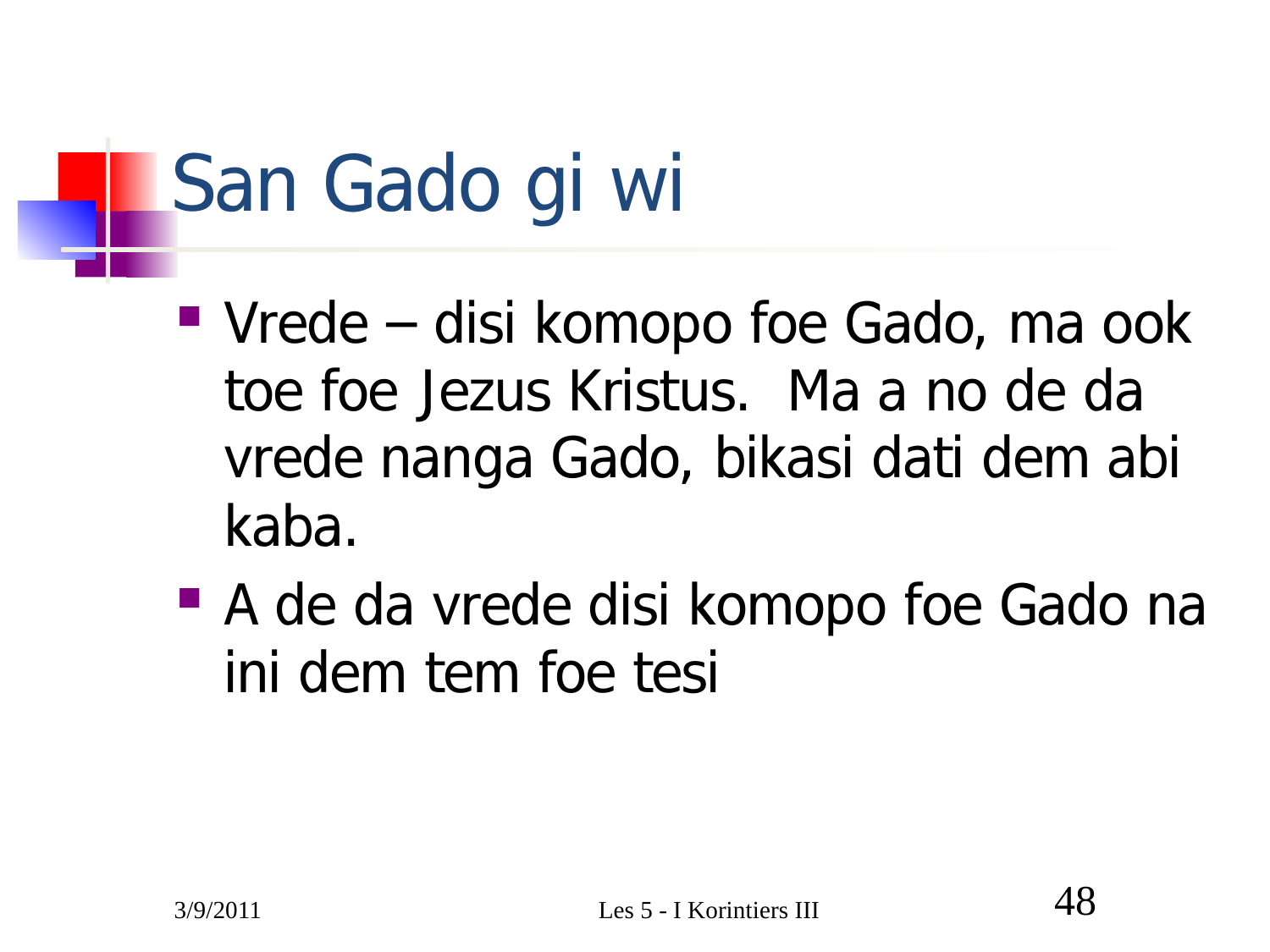

# San Gado gi wi
Vrede – disi komopo foe Gado, ma ook toe foe Jezus Kristus.  Ma a no de da vrede nanga Gado, bikasi dati dem abi kaba.
A de da vrede disi komopo foe Gado na ini dem tem foe tesi
3/9/2011
Les 5 - I Korintiers III
48